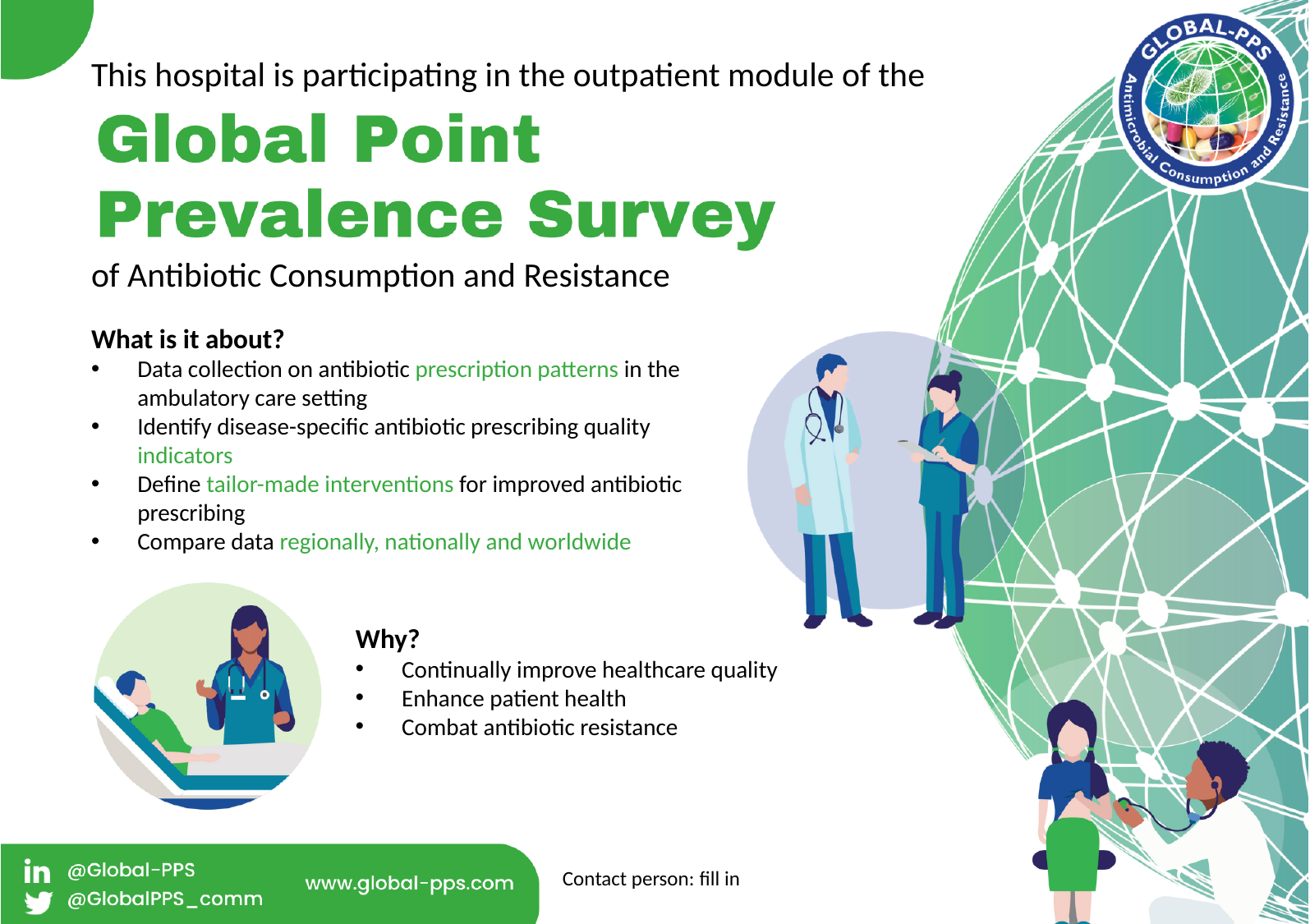

This hospital is participating in the outpatient module of the
of Antibiotic Consumption and Resistance
What is it about?
Data collection on antibiotic prescription patterns in the ambulatory care setting
Identify disease-specific antibiotic prescribing quality indicators
Define tailor-made interventions for improved antibiotic prescribing
Compare data regionally, nationally and worldwide
Why?
Continually improve healthcare quality
Enhance patient health
Combat antibiotic resistance
Contact person: fill in